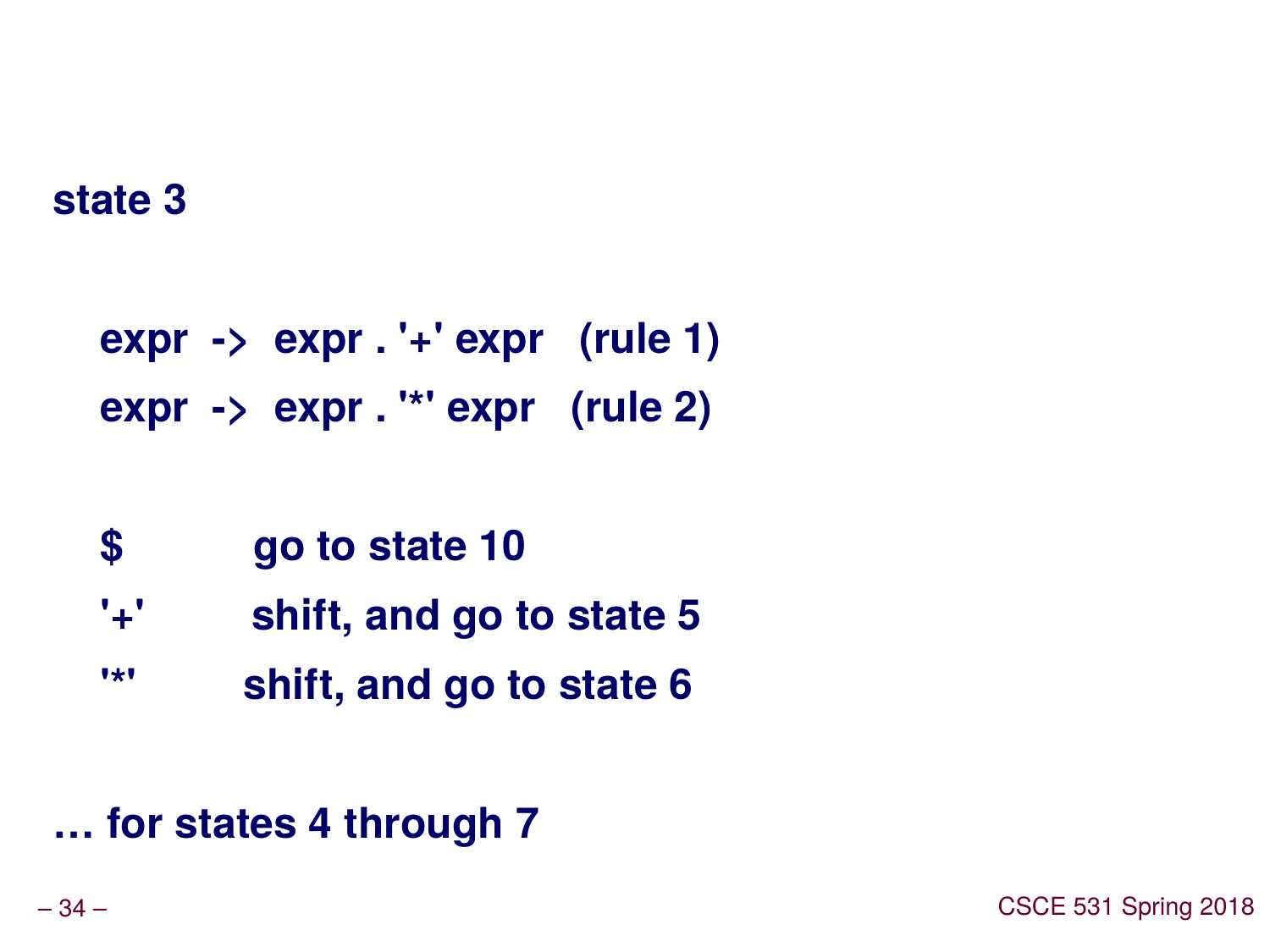

#
state 3

    expr  ->  expr . '+' expr   (rule 1)
    expr  ->  expr . '*' expr   (rule 2)

    $           go to state 10
    '+'         shift, and go to state 5
    '*'         shift, and go to state 6

… for states 4 through 7